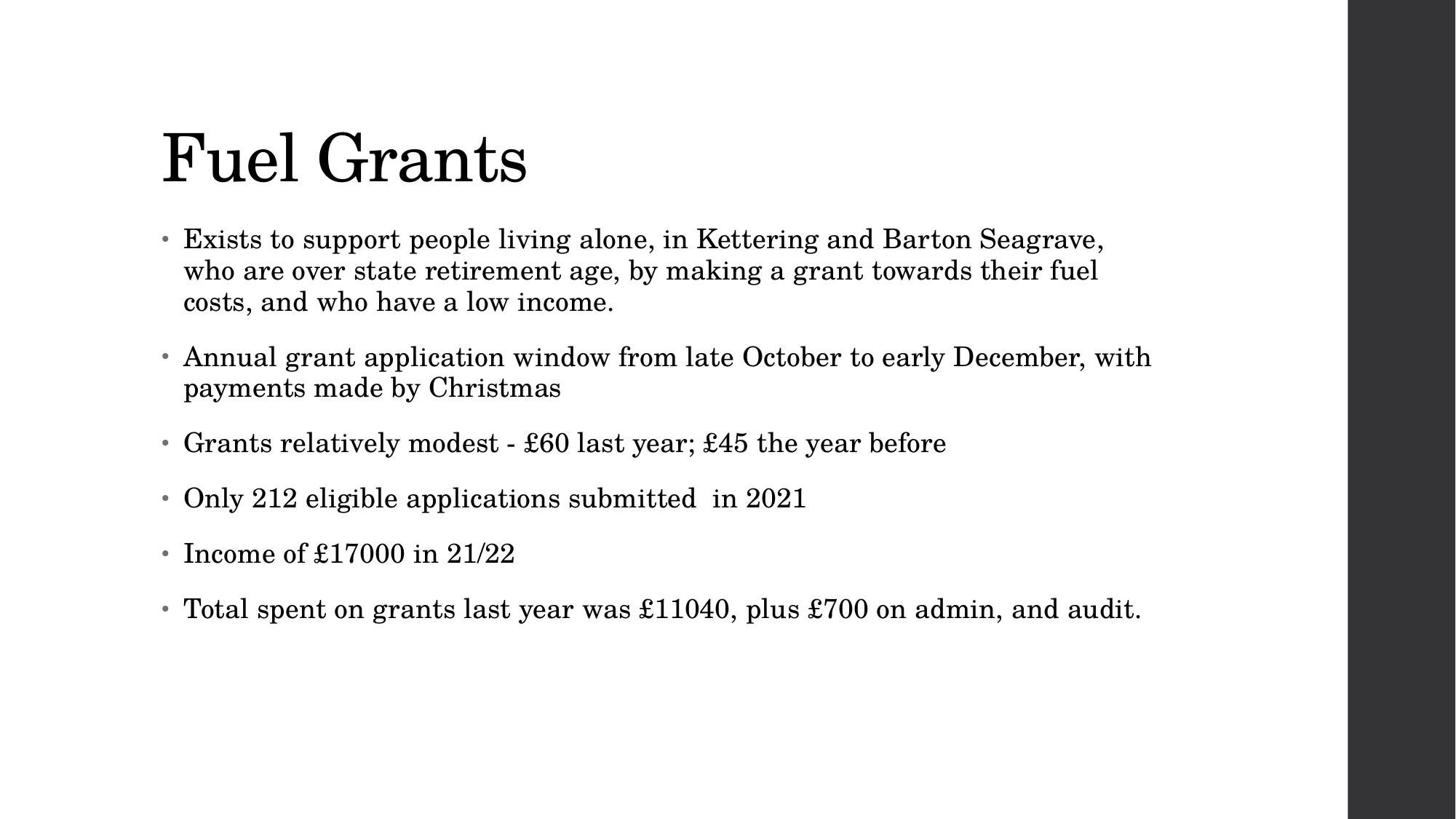

# Fuel Grants
Exists to support people living alone, in Kettering and Barton Seagrave, who are over state retirement age, by making a grant towards their fuel costs, and who have a low income.
Annual grant application window from late October to early December, with payments made by Christmas
Grants relatively modest - £60 last year; £45 the year before
Only 212 eligible applications submitted  in 2021
Income of £17000 in 21/22
Total spent on grants last year was £11040, plus £700 on admin, and audit.